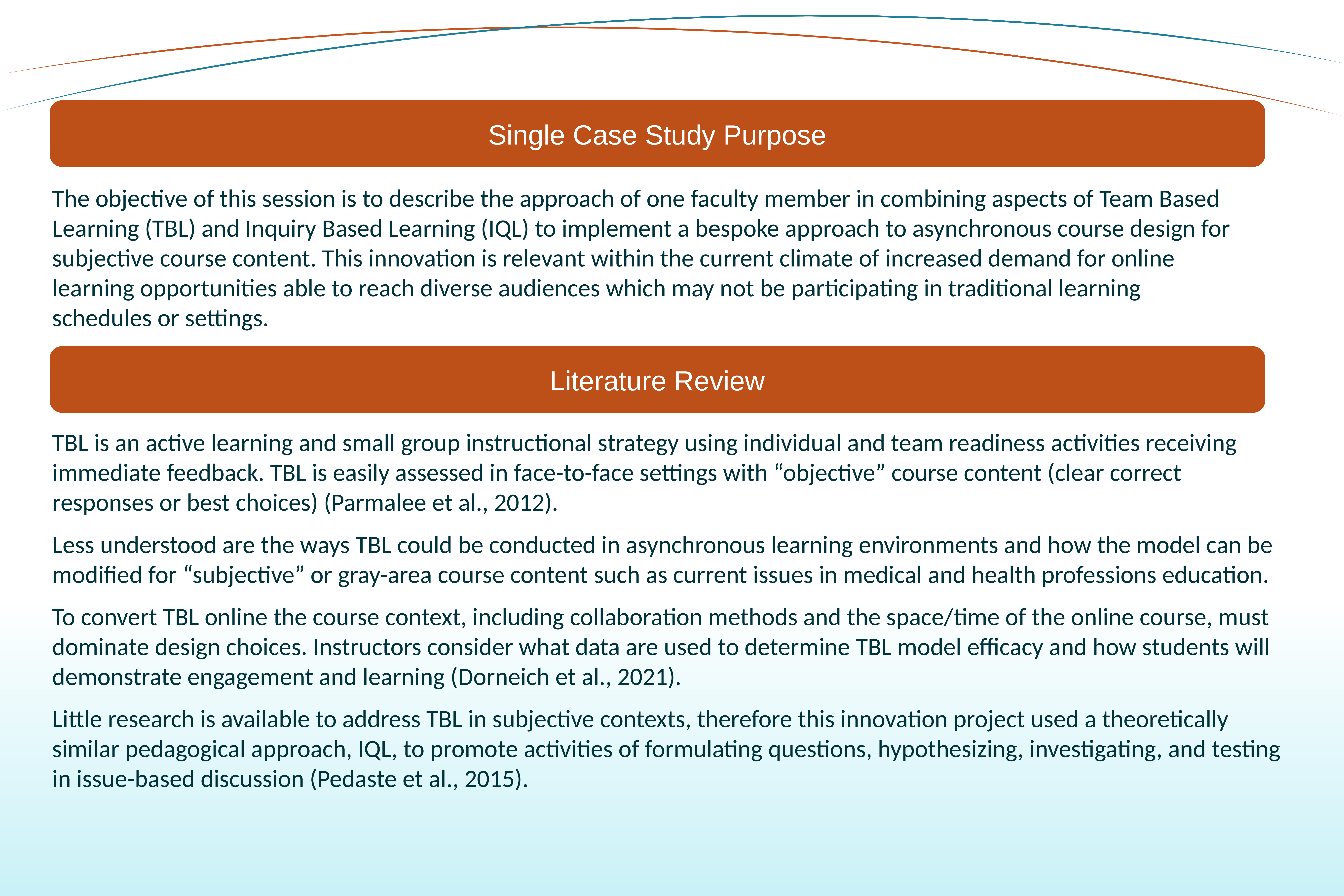

Single Case Study Purpose
The objective of this session is to describe the approach of one faculty member in combining aspects of Team Based Learning (TBL) and Inquiry Based Learning (IQL) to implement a bespoke approach to asynchronous course design for subjective course content. This innovation is relevant within the current climate of increased demand for online learning opportunities able to reach diverse audiences which may not be participating in traditional learning schedules or settings.
Literature Review
TBL is an active learning and small group instructional strategy using individual and team readiness activities receiving immediate feedback. TBL is easily assessed in face-to-face settings with “objective” course content (clear correct responses or best choices) (Parmalee et al., 2012).
Less understood are the ways TBL could be conducted in asynchronous learning environments and how the model can be modified for “subjective” or gray-area course content such as current issues in medical and health professions education.
To convert TBL online the course context, including collaboration methods and the space/time of the online course, must dominate design choices. Instructors consider what data are used to determine TBL model efficacy and how students will demonstrate engagement and learning (Dorneich et al., 2021).
Little research is available to address TBL in subjective contexts, therefore this innovation project used a theoretically similar pedagogical approach, IQL, to promote activities of formulating questions, hypothesizing, investigating, and testing in issue-based discussion (Pedaste et al., 2015).